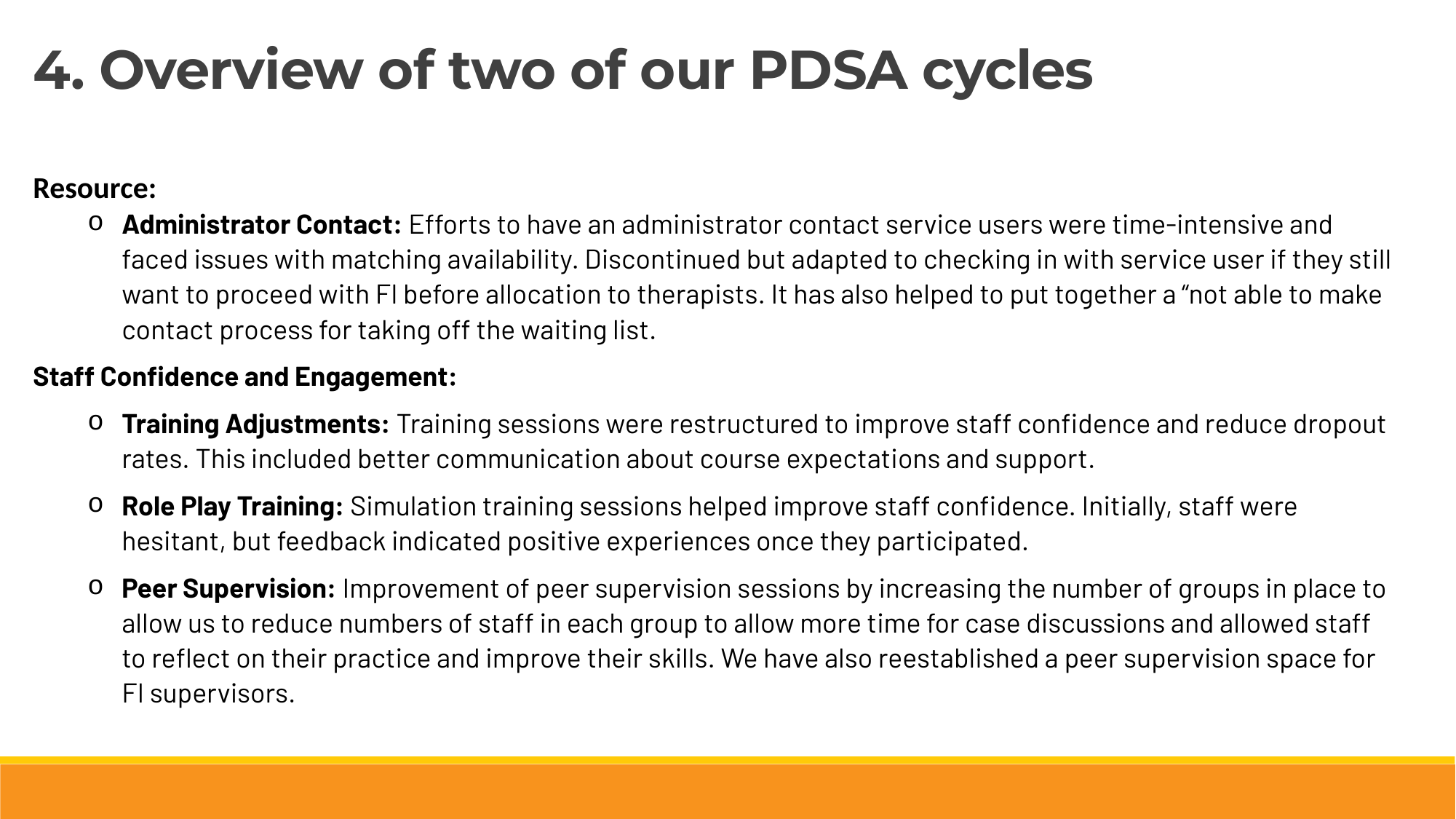

4. Overview of two of our PDSA cycles

Resource:
Administrator Contact: Efforts to have an administrator contact service users were time-intensive and faced issues with matching availability. Discontinued but adapted to checking in with service user if they still want to proceed with FI before allocation to therapists. It has also helped to put together a “not able to make contact process for taking off the waiting list.
Staff Confidence and Engagement:
Training Adjustments: Training sessions were restructured to improve staff confidence and reduce dropout rates. This included better communication about course expectations and support.
Role Play Training: Simulation training sessions helped improve staff confidence. Initially, staff were hesitant, but feedback indicated positive experiences once they participated.
Peer Supervision: Improvement of peer supervision sessions by increasing the number of groups in place to allow us to reduce numbers of staff in each group to allow more time for case discussions and allowed staff to reflect on their practice and improve their skills. We have also reestablished a peer supervision space for FI supervisors.